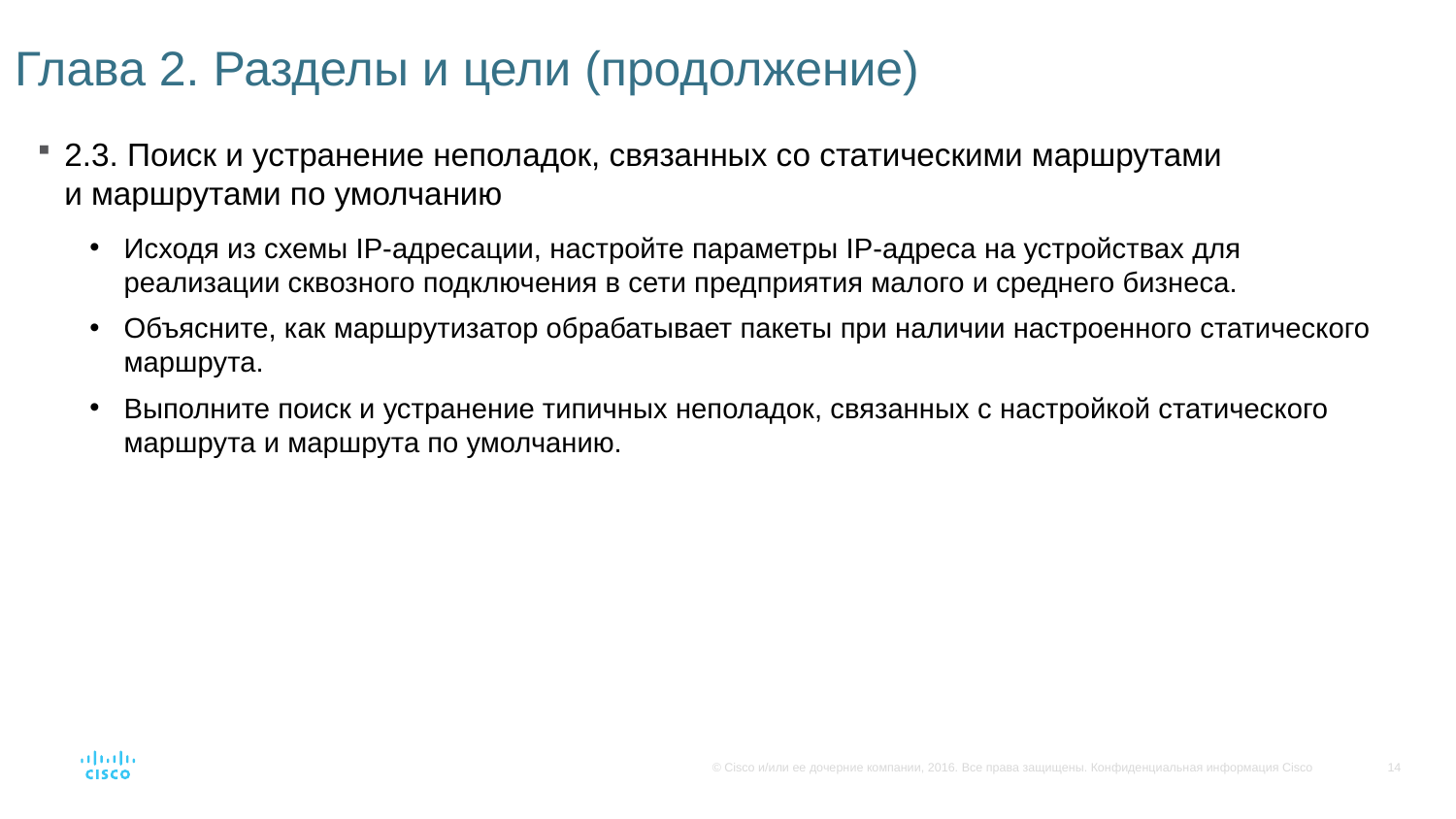

# Глава 2. Разделы и цели (продолжение)
2.3. Поиск и устранение неполадок, связанных со статическими маршрутами и маршрутами по умолчанию
Исходя из схемы IP-адресации, настройте параметры IP-адреса на устройствах для реализации сквозного подключения в сети предприятия малого и среднего бизнеса.
Объясните, как маршрутизатор обрабатывает пакеты при наличии настроенного статического маршрута.
Выполните поиск и устранение типичных неполадок, связанных с настройкой статического маршрута и маршрута по умолчанию.